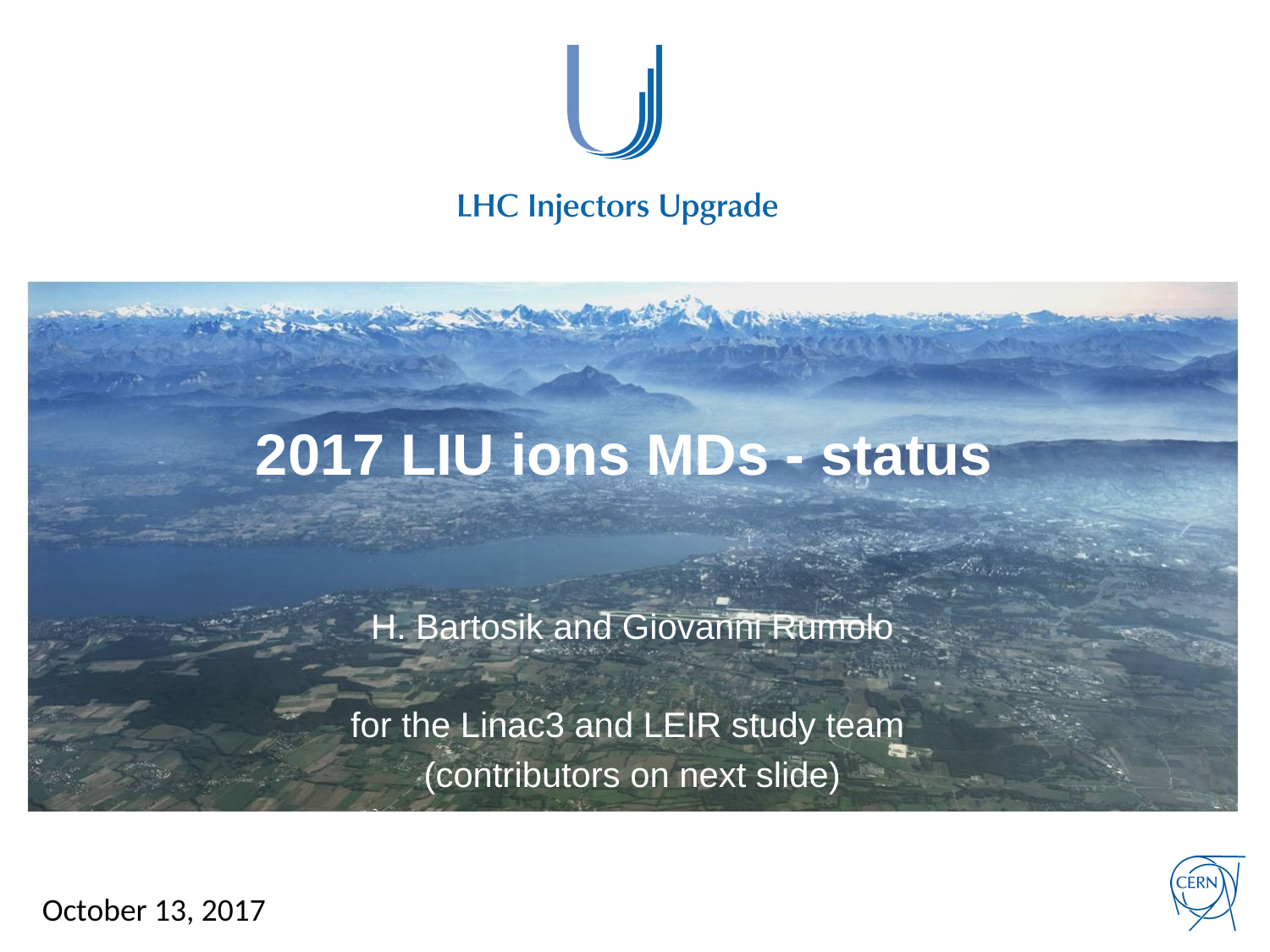

# 2017 LIU ions MDs - status
H. Bartosik and Giovanni Rumolo

for the Linac3 and LEIR study team
(contributors on next slide)
October 13, 2017